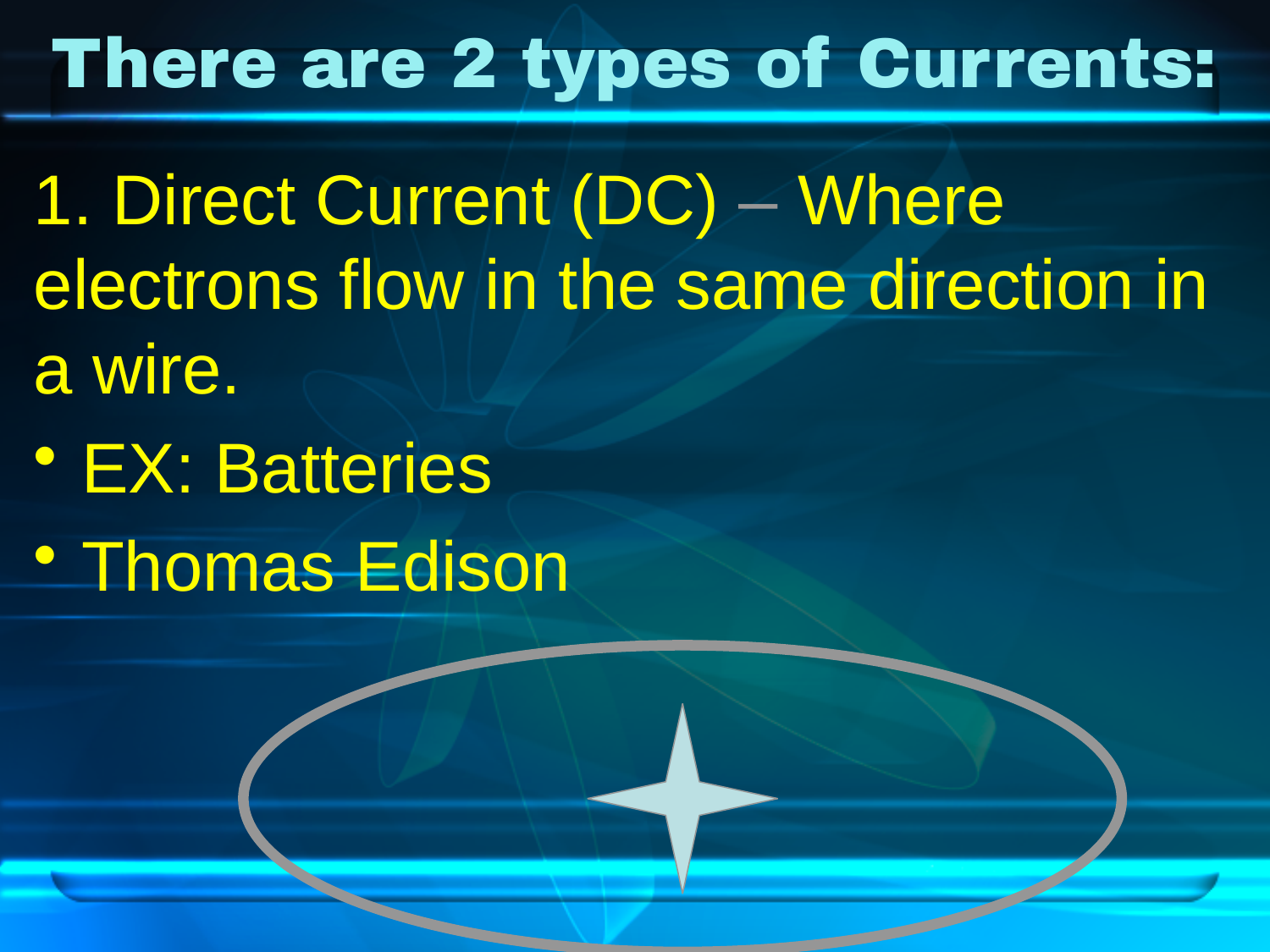

# There are 2 types of Currents:
1. Direct Current (DC) – Where electrons flow in the same direction in a wire.
EX: Batteries
Thomas Edison